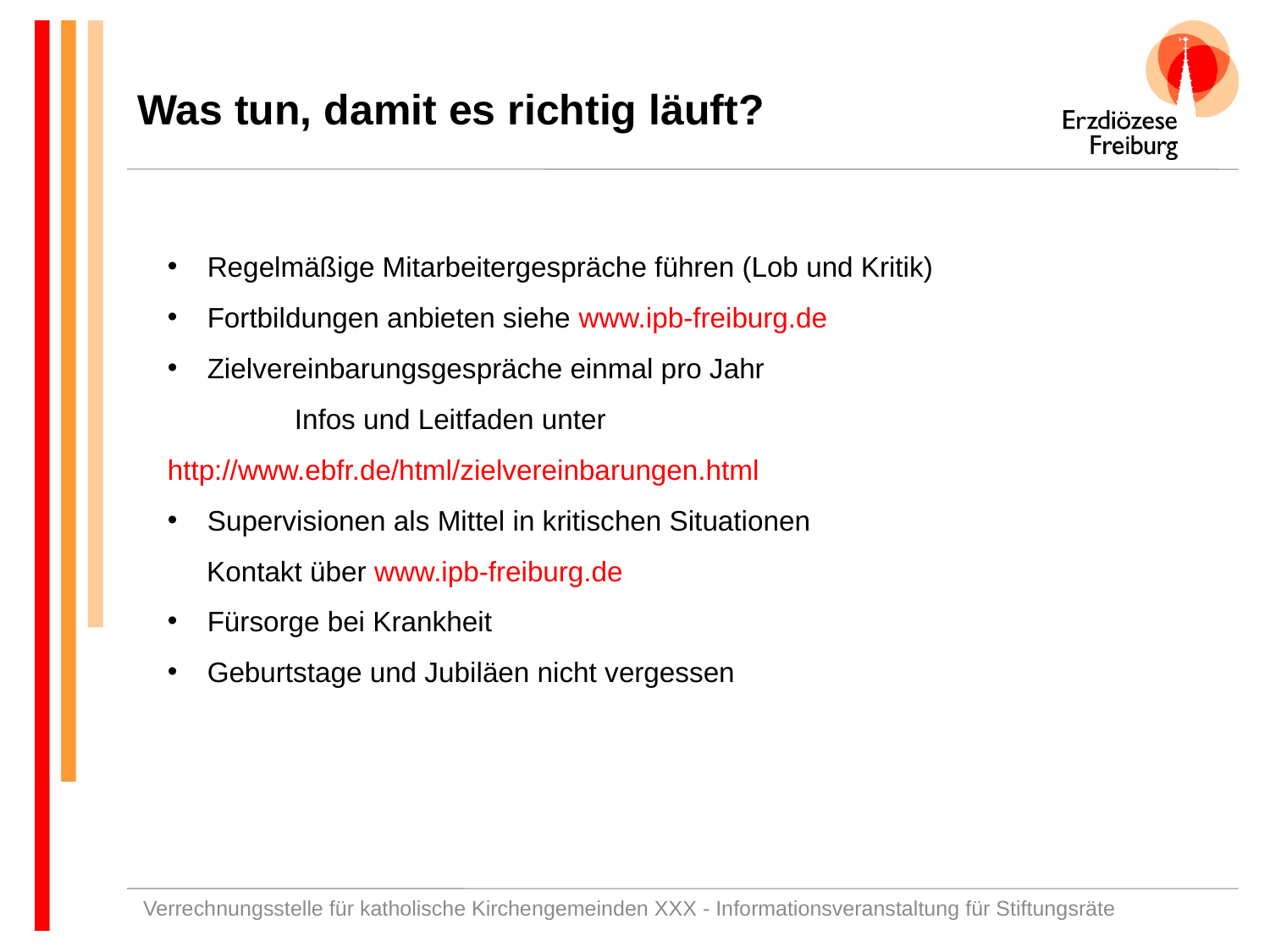

Was tun, damit es richtig läuft?
Regelmäßige Mitarbeitergespräche führen (Lob und Kritik)
Fortbildungen anbieten siehe www.ipb-freiburg.de
Zielvereinbarungsgespräche einmal pro Jahr
	Infos und Leitfaden unter http://www.ebfr.de/html/zielvereinbarungen.html
Supervisionen als Mittel in kritischen Situationen
     Kontakt über www.ipb-freiburg.de
Fürsorge bei Krankheit
Geburtstage und Jubiläen nicht vergessen

Verrechnungsstelle für katholische Kirchengemeinden XXX - Informationsveranstaltung für Stiftungsräte